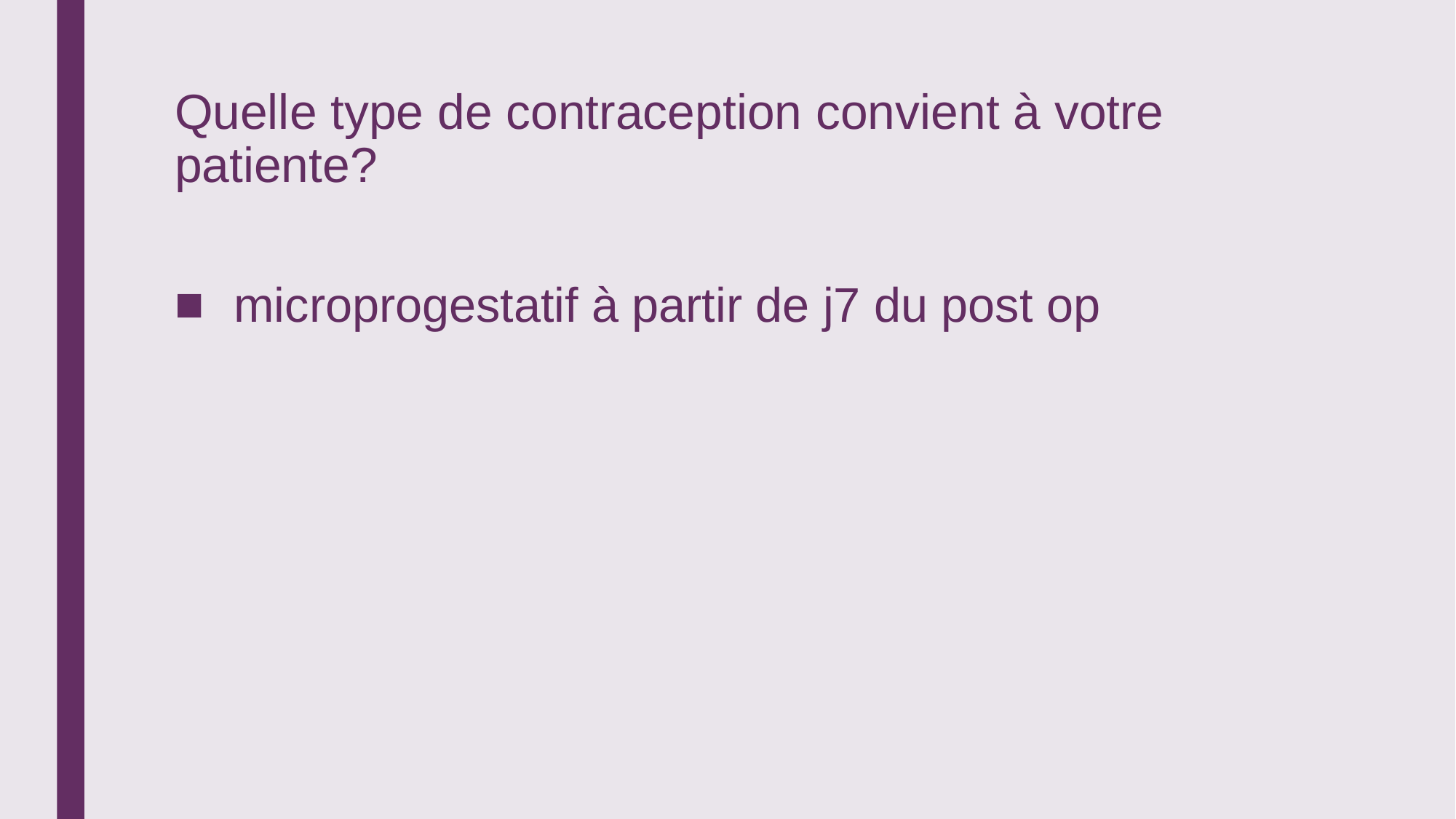

# Quelle type de contraception convient à votre patiente?
 microprogestatif à partir de j7 du post op